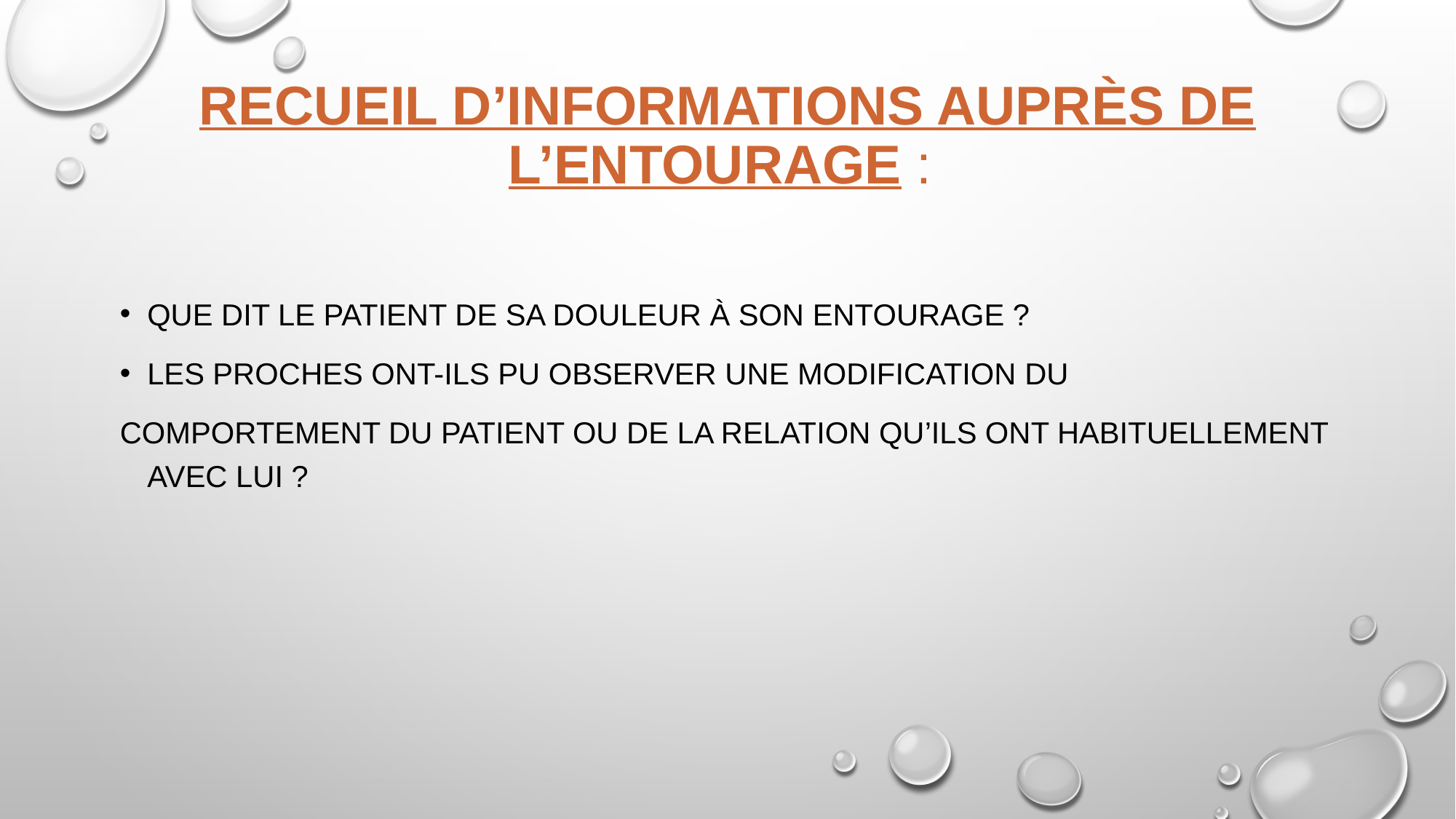

# Recueil d’informations auprès de l’entourage :
Que dit le patient de sa douleur à son entourage ?
Les proches ont-ils pu observer une modification du
comportement du patient ou de la relation qu’ils ont habituellement avec lui ?